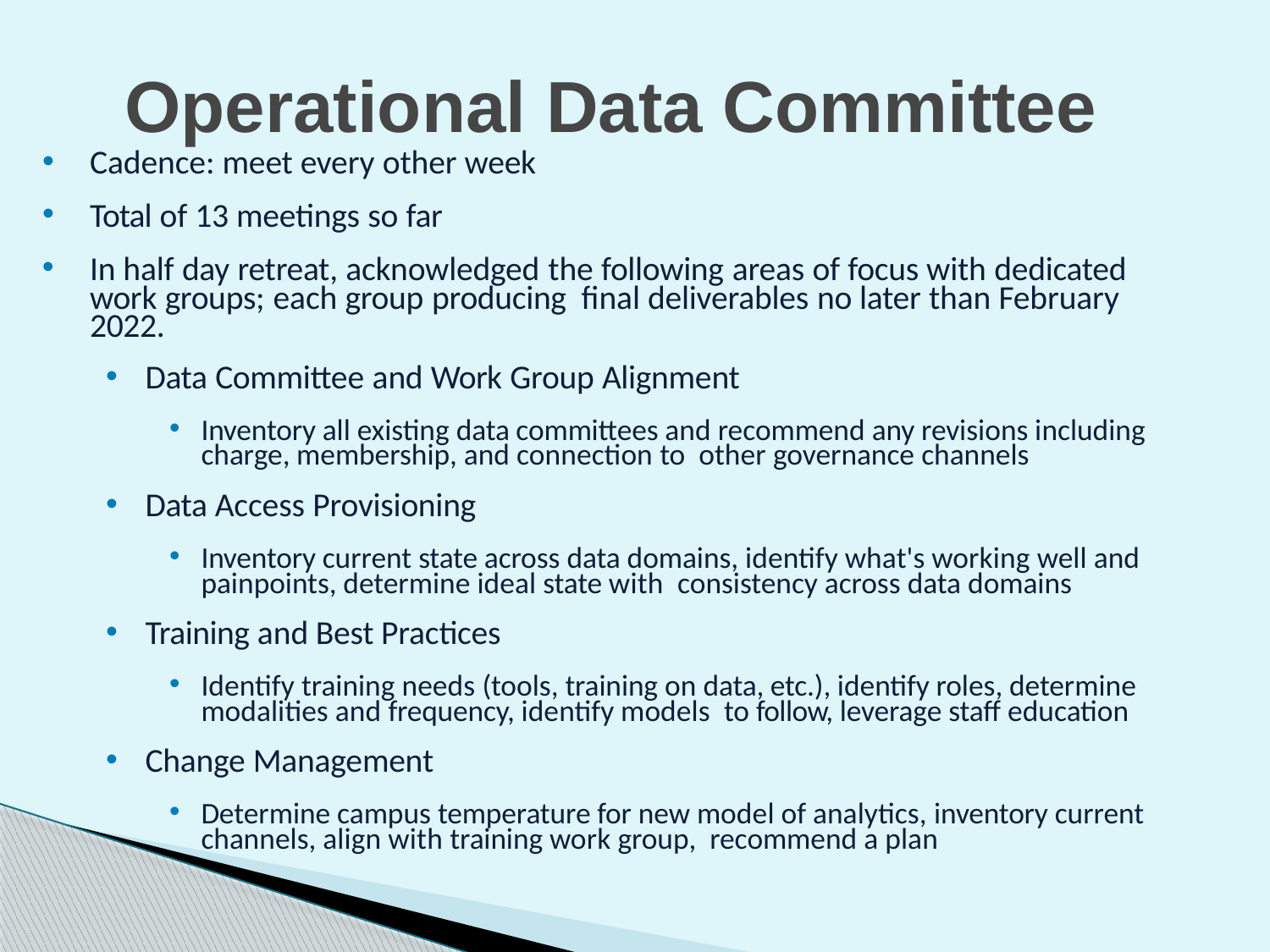

Operational Data Committee
Cadence: meet every other week
Total of 13 meetings so far
In half day retreat, acknowledged the following areas of focus with dedicated work groups; each group producing  final deliverables no later than February 2022.
Data Committee and Work Group Alignment
Inventory all existing data committees and recommend any revisions including charge, membership, and connection to  other governance channels
Data Access Provisioning
Inventory current state across data domains, identify what's working well and painpoints, determine ideal state with  consistency across data domains
Training and Best Practices
Identify training needs (tools, training on data, etc.), identify roles, determine modalities and frequency, identify models  to follow, leverage staff education
Change Management
Determine campus temperature for new model of analytics, inventory current channels, align with training work group,  recommend a plan